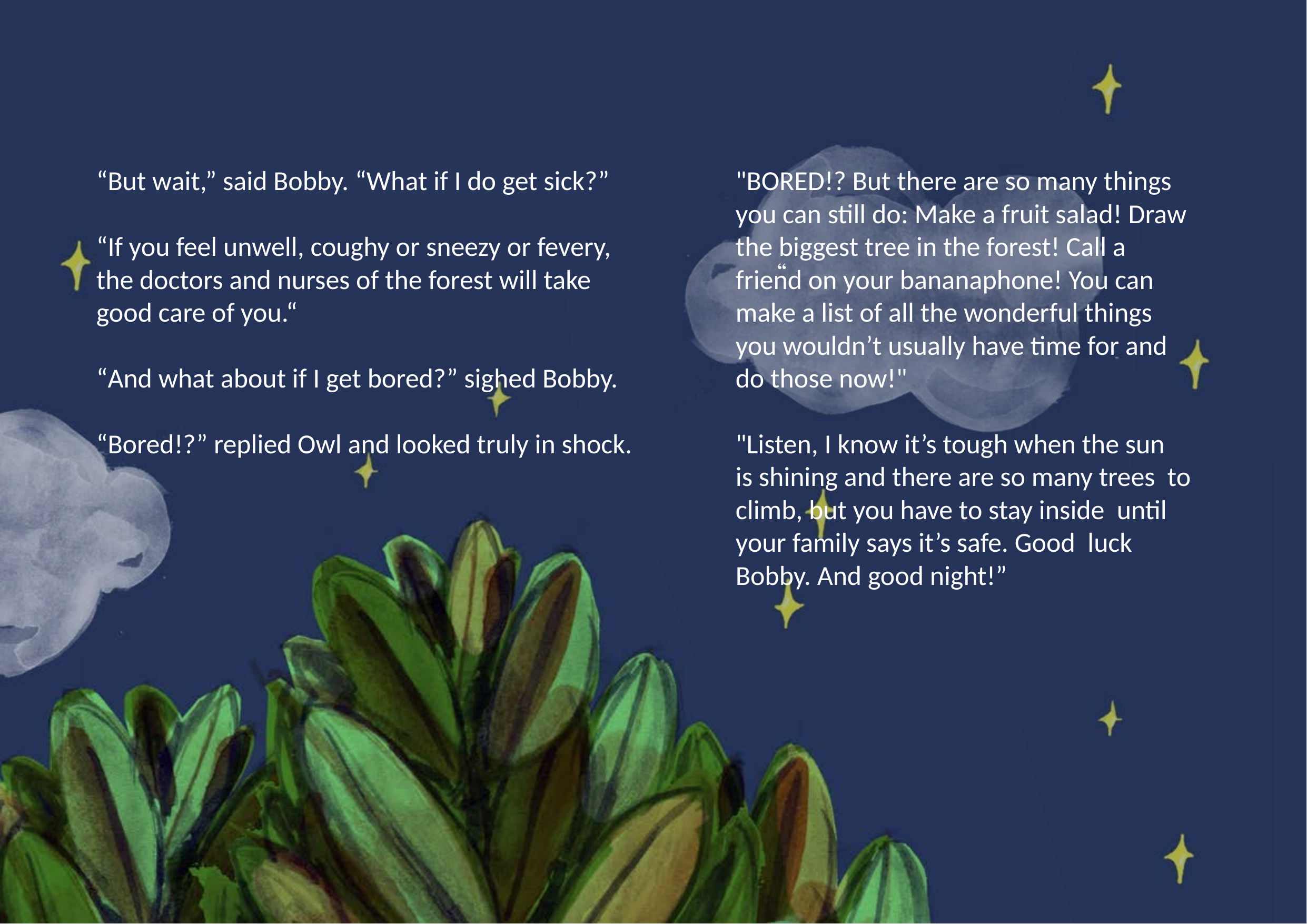

“But wait,” said Bobby. “What if I do get sick?”

“If you feel unwell, coughy or sneezy or fevery, the doctors and nurses of the forest will take good care of you.“

“And what about if I get bored?” sighed Bobby.

“Bored!?” replied Owl and looked truly in shock.
"BORED!? But there are so many things you can still do: Make a fruit salad! Draw the biggest tree in the forest! Call a friend on your bananaphone! You can make a list of all the wonderful things you wouldn’t usually have time for and do those now!"

"Listen, I know it’s tough when the sun  is shining and there are so many trees  to climb, but you have to stay inside  until your family says it’s safe. Good  luck Bobby. And good night!”
“